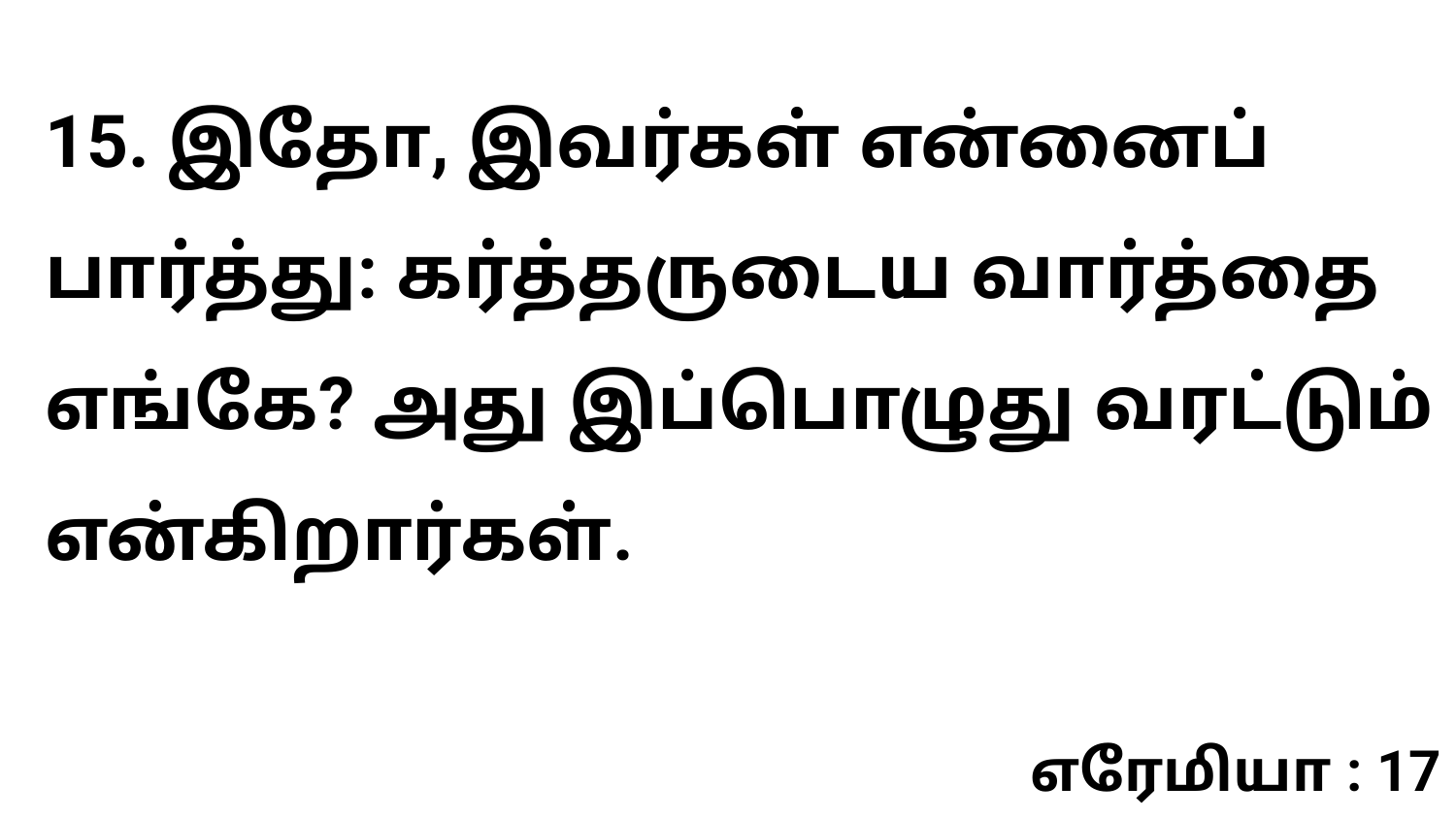

15. இதோ, இவர்கள் என்னைப் பார்த்து: கர்த்தருடைய வார்த்தை எங்கே? அது இப்பொழுது வரட்டும் என்கிறார்கள்.
எரேமியா : 17